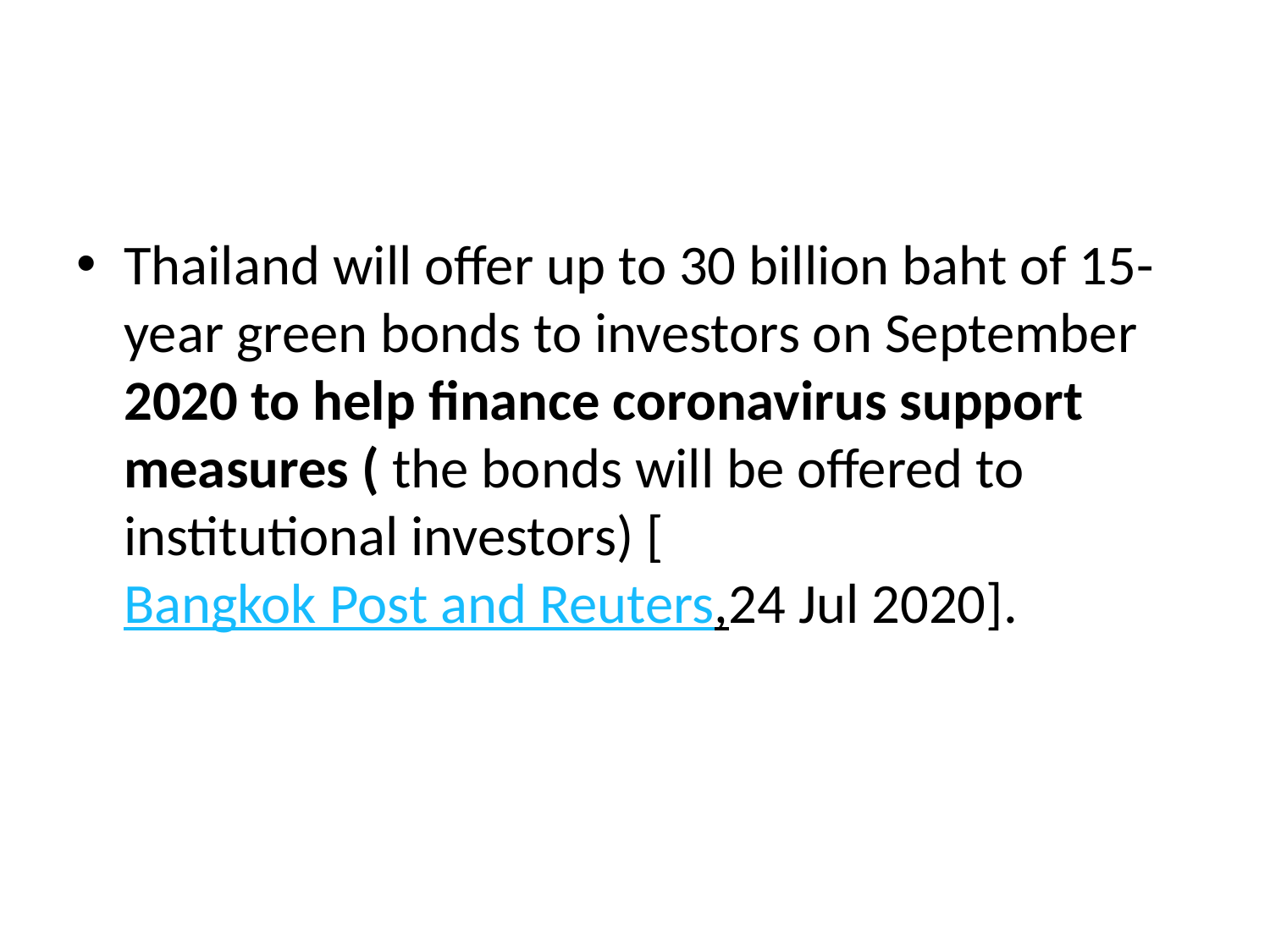

Thailand will offer up to 30 billion baht of 15-year green bonds to investors on September 2020 to help finance coronavirus support measures ( the bonds will be offered to institutional investors) [Bangkok Post and Reuters,24 Jul 2020].